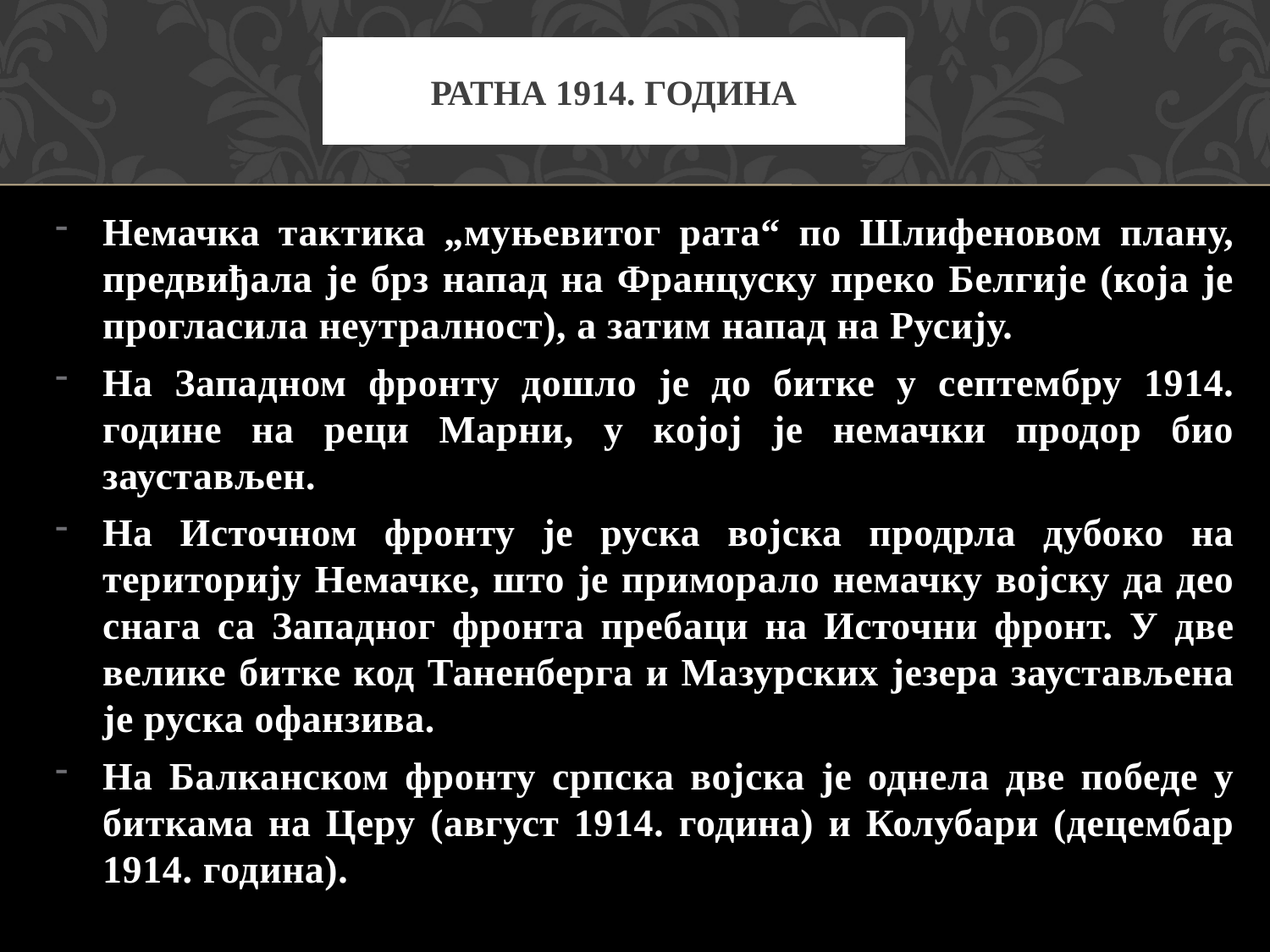

# Ратна 1914. година
Немачка тактика „муњевитог рата“ по Шлифеновом плану, предвиђала је брз напад на Француску преко Белгије (која је прогласила неутралност), а затим напад на Русију.
На Западном фронту дошло је до битке у септембру 1914. године на реци Марни, у којој је немачки продор био заустављен.
На Источном фронту је руска војска продрла дубоко на територију Немачке, што је приморало немачку војску да део снага са Западног фронта пребаци на Источни фронт. У две велике битке код Таненберга и Мазурских језера заустављена је руска офанзива.
На Балканском фронту српска војска је однела две победе у биткама на Церу (август 1914. година) и Колубари (децембар 1914. година).